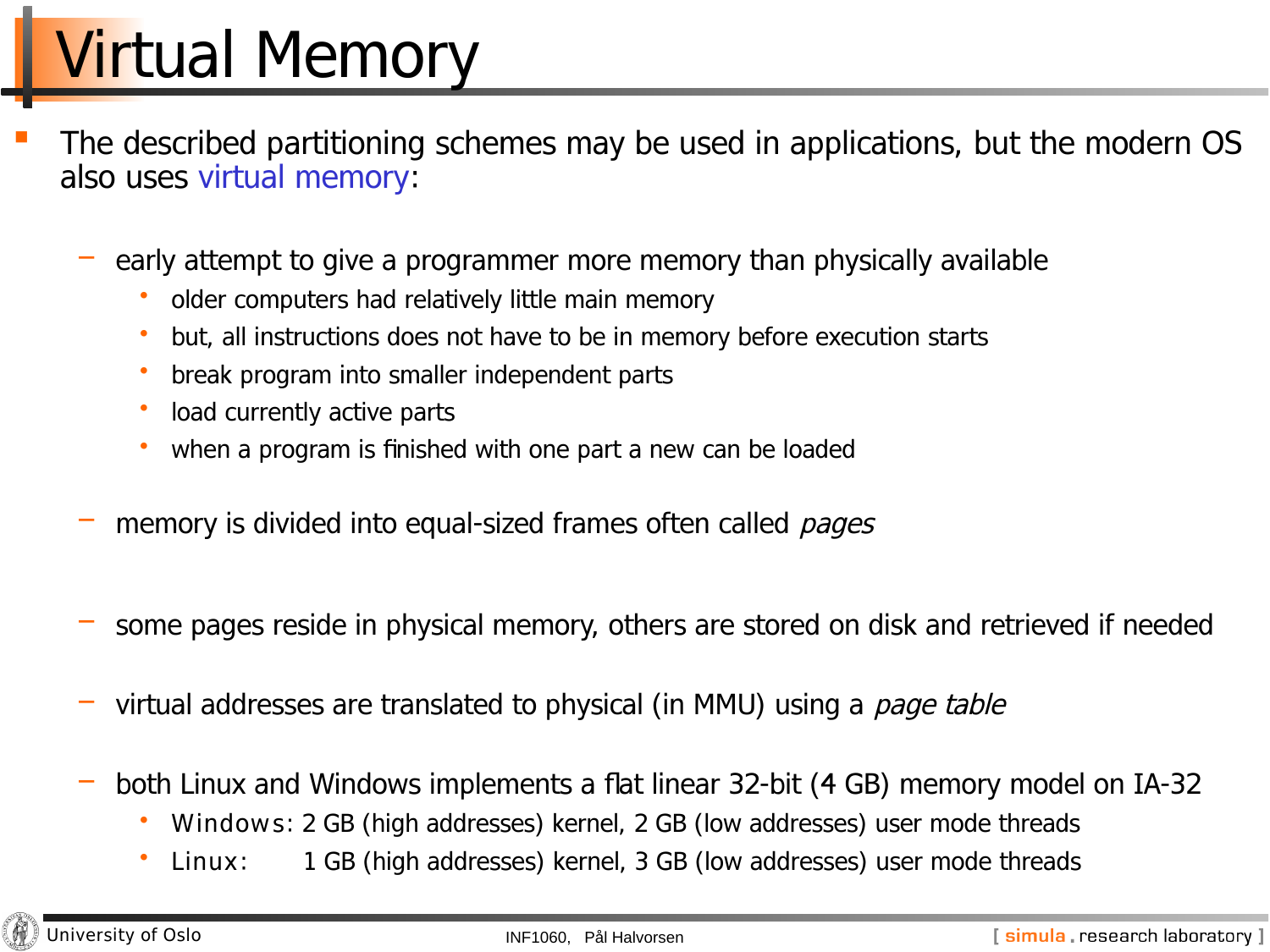

# Virtual Memory
The described partitioning schemes may be used in applications, but the modern OS also uses virtual memory:
early attempt to give a programmer more memory than physically available
older computers had relatively little main memory
but, all instructions does not have to be in memory before execution starts
break program into smaller independent parts
load currently active parts
when a program is finished with one part a new can be loaded
memory is divided into equal-sized frames often called pages

some pages reside in physical memory, others are stored on disk and retrieved if needed
virtual addresses are translated to physical (in MMU) using a page table
both Linux and Windows implements a flat linear 32-bit (4 GB) memory model on IA-32
Windows: 2 GB (high addresses) kernel, 2 GB (low addresses) user mode threads
Linux:       1 GB (high addresses) kernel, 3 GB (low addresses) user mode threads